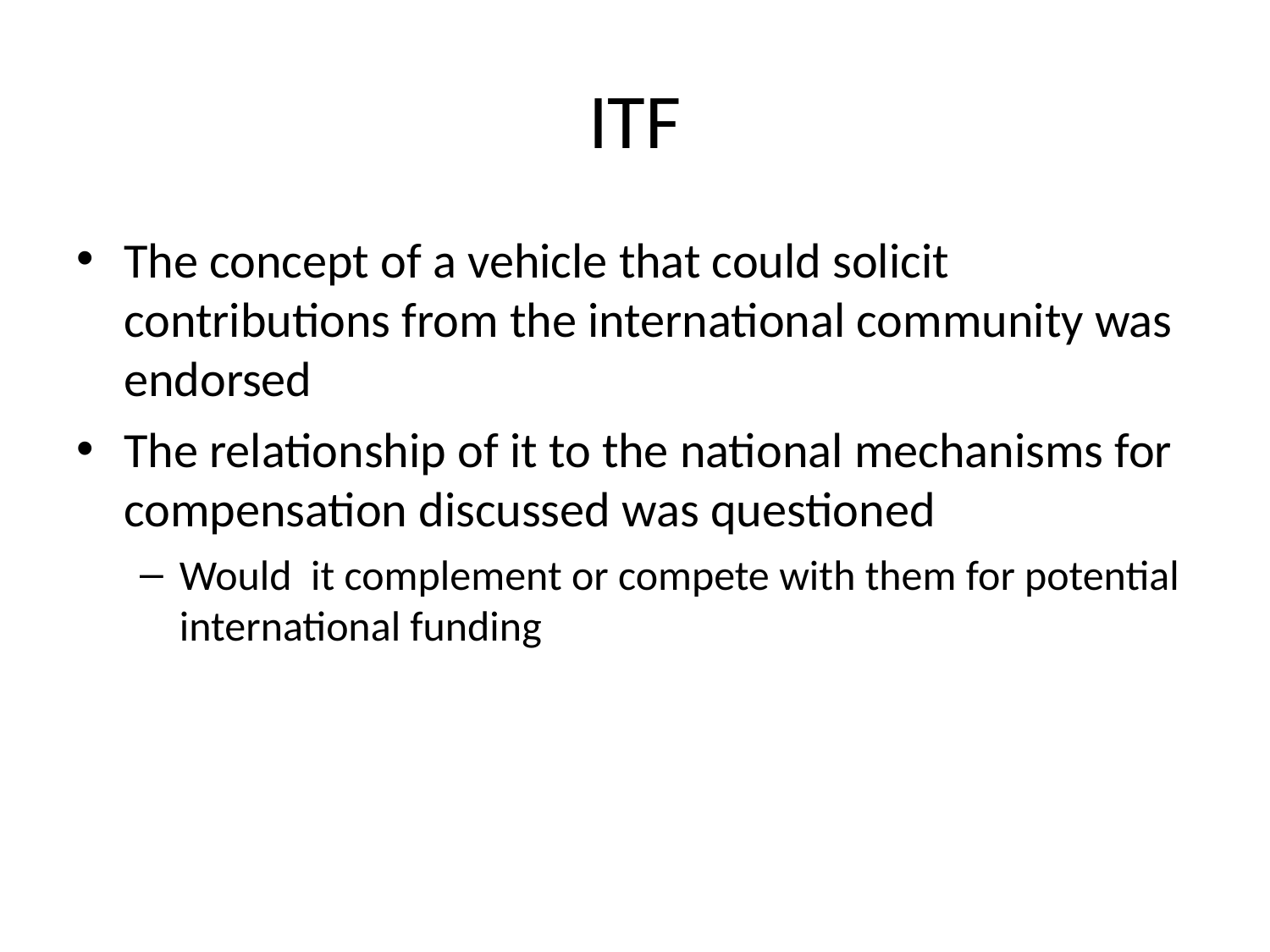

# ITF
The concept of a vehicle that could solicit contributions from the international community was endorsed
The relationship of it to the national mechanisms for compensation discussed was questioned
Would  it complement or compete with them for potential international funding